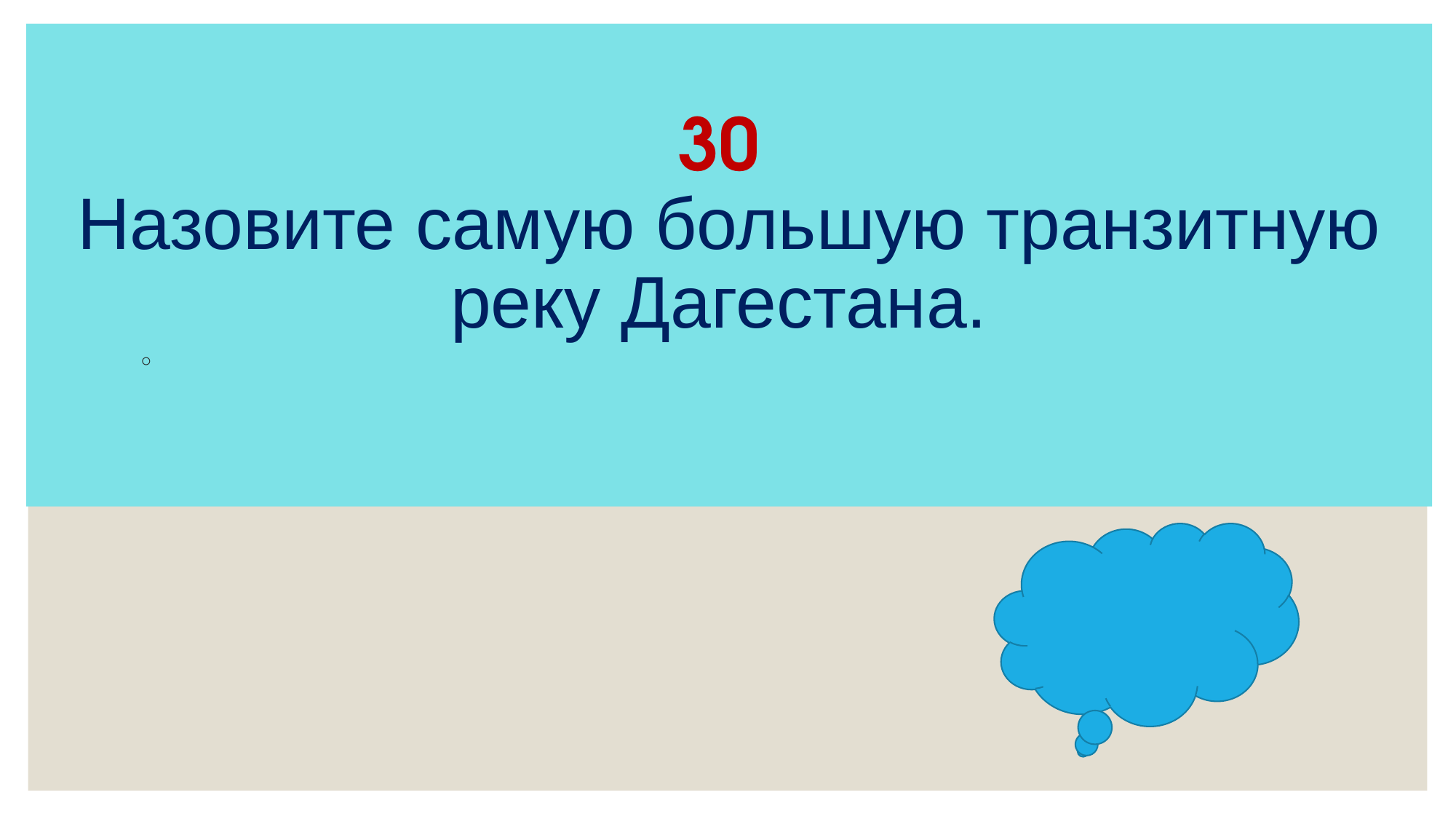

# 30 Назовите самую большую транзитную реку Дагестана.